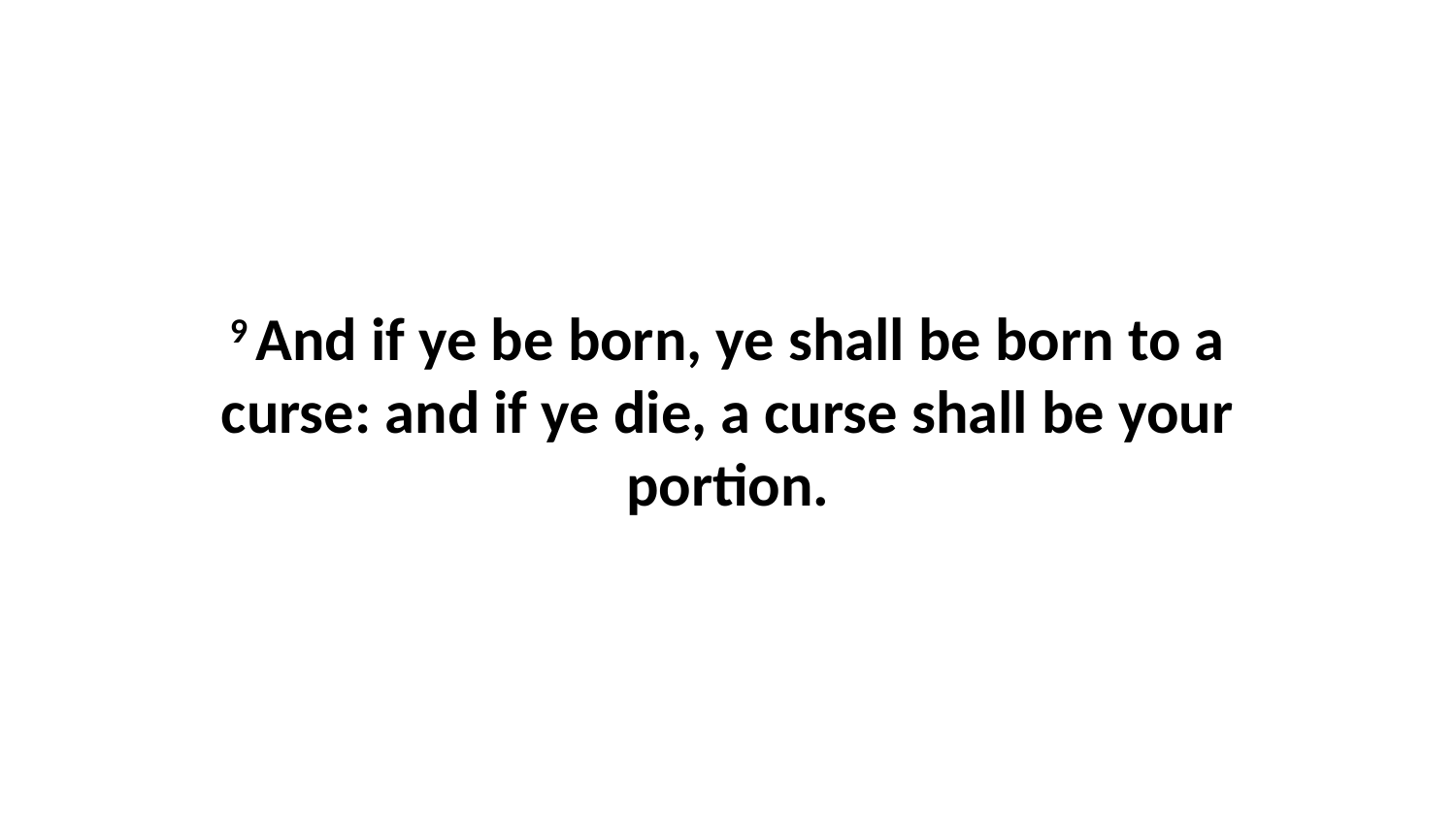

9 And if ye be born, ye shall be born to a curse: and if ye die, a curse shall be your portion.